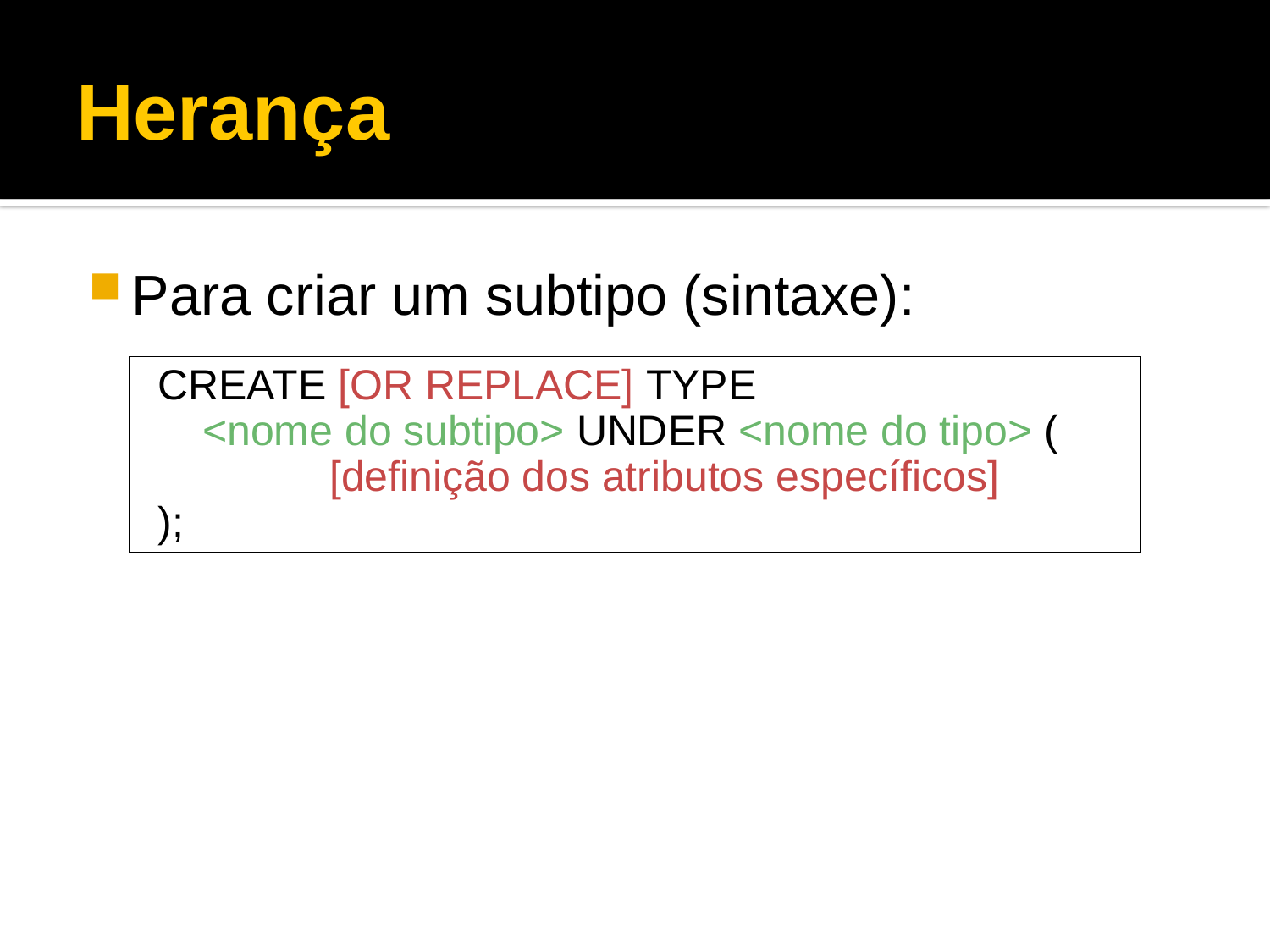

# Herança
Para criar um subtipo (sintaxe):
CREATE [OR REPLACE] TYPE
	<nome do subtipo> UNDER <nome do tipo> (
		[definição dos atributos específicos]
);